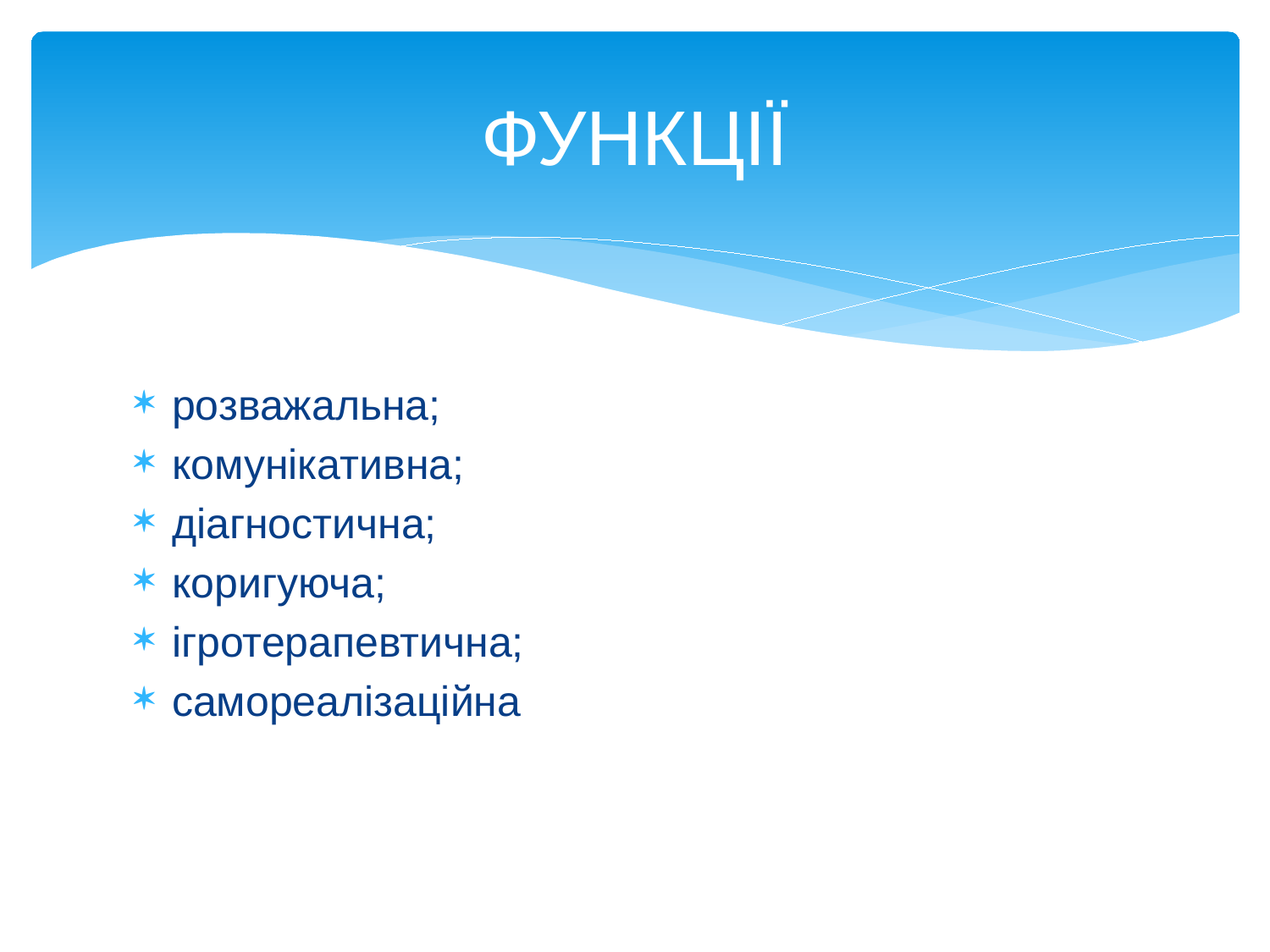

# ФУНКЦІЇ
розважальна;
комунікативна;
діагностична;
коригуюча;
ігротерапевтична;
самореалізаційна